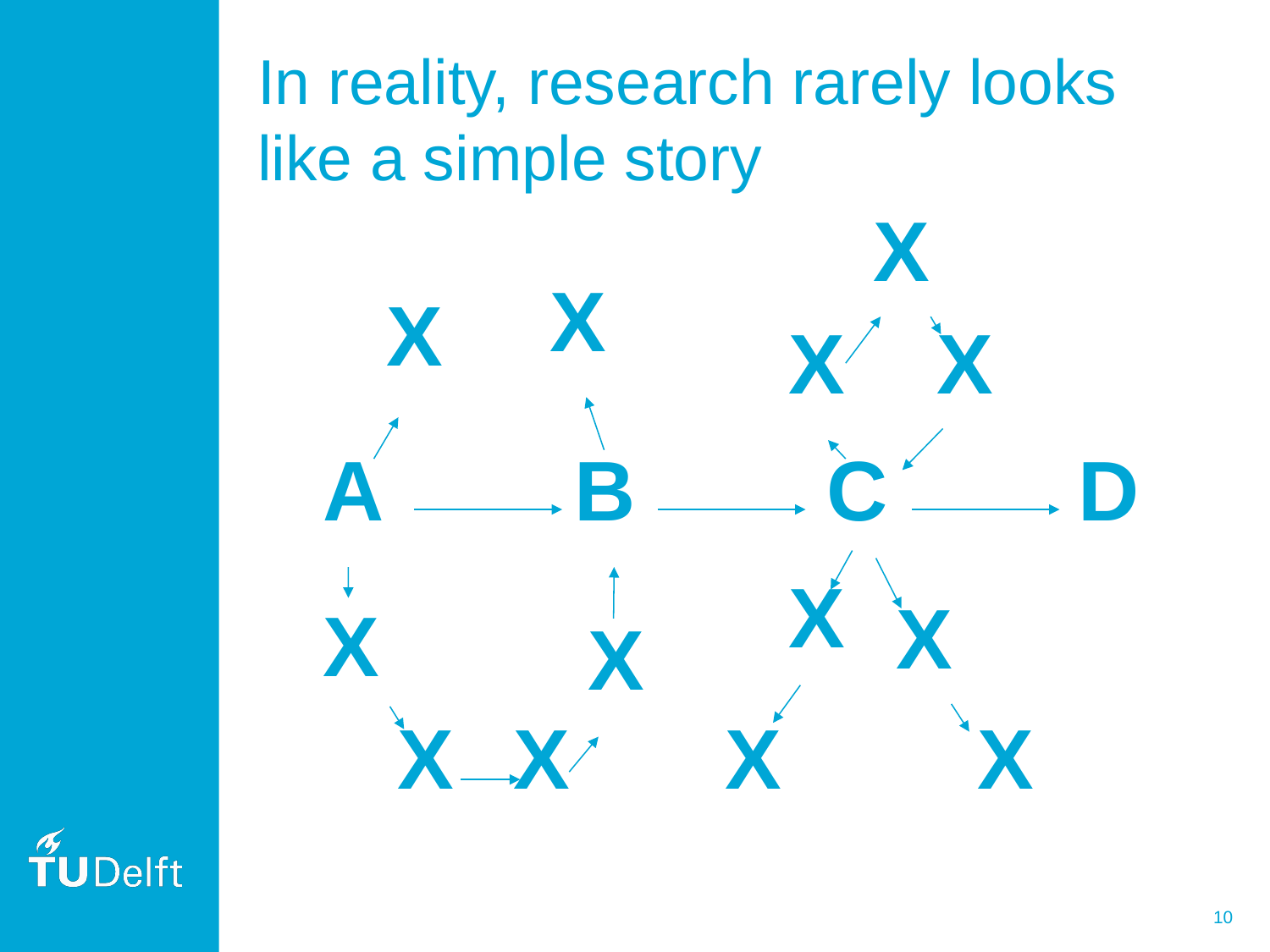

# In reality, research rarely looks like a simple story
X
X
X
X
X
A
B
C
D
X
X
X
X
X
X
X
X